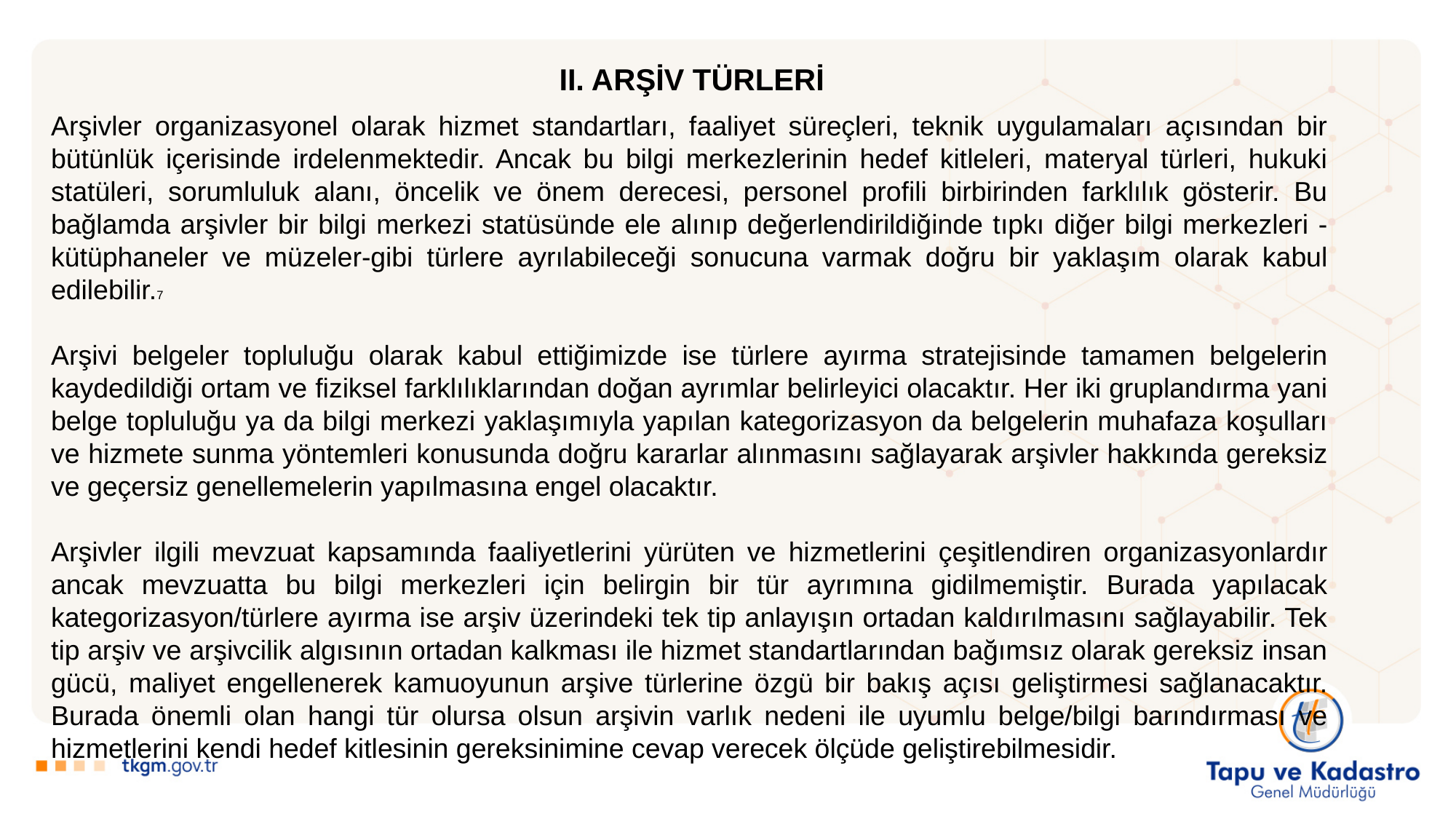

II. ARŞİV TÜRLERİ
Arşivler organizasyonel olarak hizmet standartları, faaliyet süreçleri, teknik uygulamaları açısından bir bütünlük içerisinde irdelenmektedir. Ancak bu bilgi merkezlerinin hedef kitleleri, materyal türleri, hukuki statüleri, sorumluluk alanı, öncelik ve önem derecesi, personel profili birbirinden farklılık gösterir. Bu bağlamda arşivler bir bilgi merkezi statüsünde ele alınıp değerlendirildiğinde tıpkı diğer bilgi merkezleri -kütüphaneler ve müzeler-gibi türlere ayrılabileceği sonucuna varmak doğru bir yaklaşım olarak kabul edilebilir.7

Arşivi belgeler topluluğu olarak kabul ettiğimizde ise türlere ayırma stratejisinde tamamen belgelerin kaydedildiği ortam ve fiziksel farklılıklarından doğan ayrımlar belirleyici olacaktır. Her iki gruplandırma yani belge topluluğu ya da bilgi merkezi yaklaşımıyla yapılan kategorizasyon da belgelerin muhafaza koşulları ve hizmete sunma yöntemleri konusunda doğru kararlar alınmasını sağlayarak arşivler hakkında gereksiz ve geçersiz genellemelerin yapılmasına engel olacaktır.

Arşivler ilgili mevzuat kapsamında faaliyetlerini yürüten ve hizmetlerini çeşitlendiren organizasyonlardır ancak mevzuatta bu bilgi merkezleri için belirgin bir tür ayrımına gidilmemiştir. Burada yapılacak kategorizasyon/türlere ayırma ise arşiv üzerindeki tek tip anlayışın ortadan kaldırılmasını sağlayabilir. Tek tip arşiv ve arşivcilik algısının ortadan kalkması ile hizmet standartlarından bağımsız olarak gereksiz insan gücü, maliyet engellenerek kamuoyunun arşive türlerine özgü bir bakış açısı geliştirmesi sağlanacaktır. Burada önemli olan hangi tür olursa olsun arşivin varlık nedeni ile uyumlu belge/bilgi barındırması ve hizmetlerini kendi hedef kitlesinin gereksinimine cevap verecek ölçüde geliştirebilmesidir.